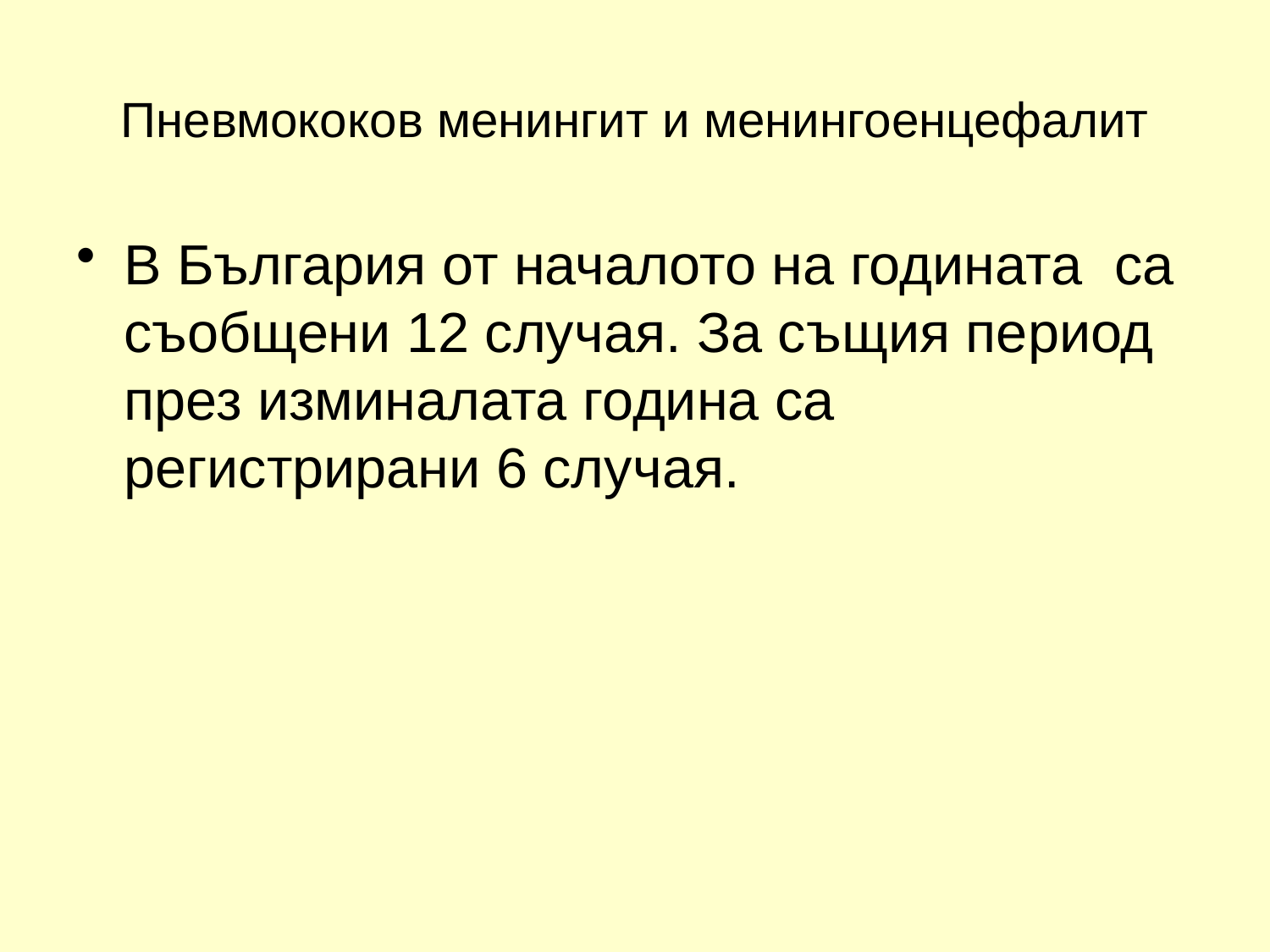

# Пневмококов менингит и менингоенцефалит
В България от началото на годината  са съобщени 12 случая. За същия период през изминалата година са регистрирани 6 случая.